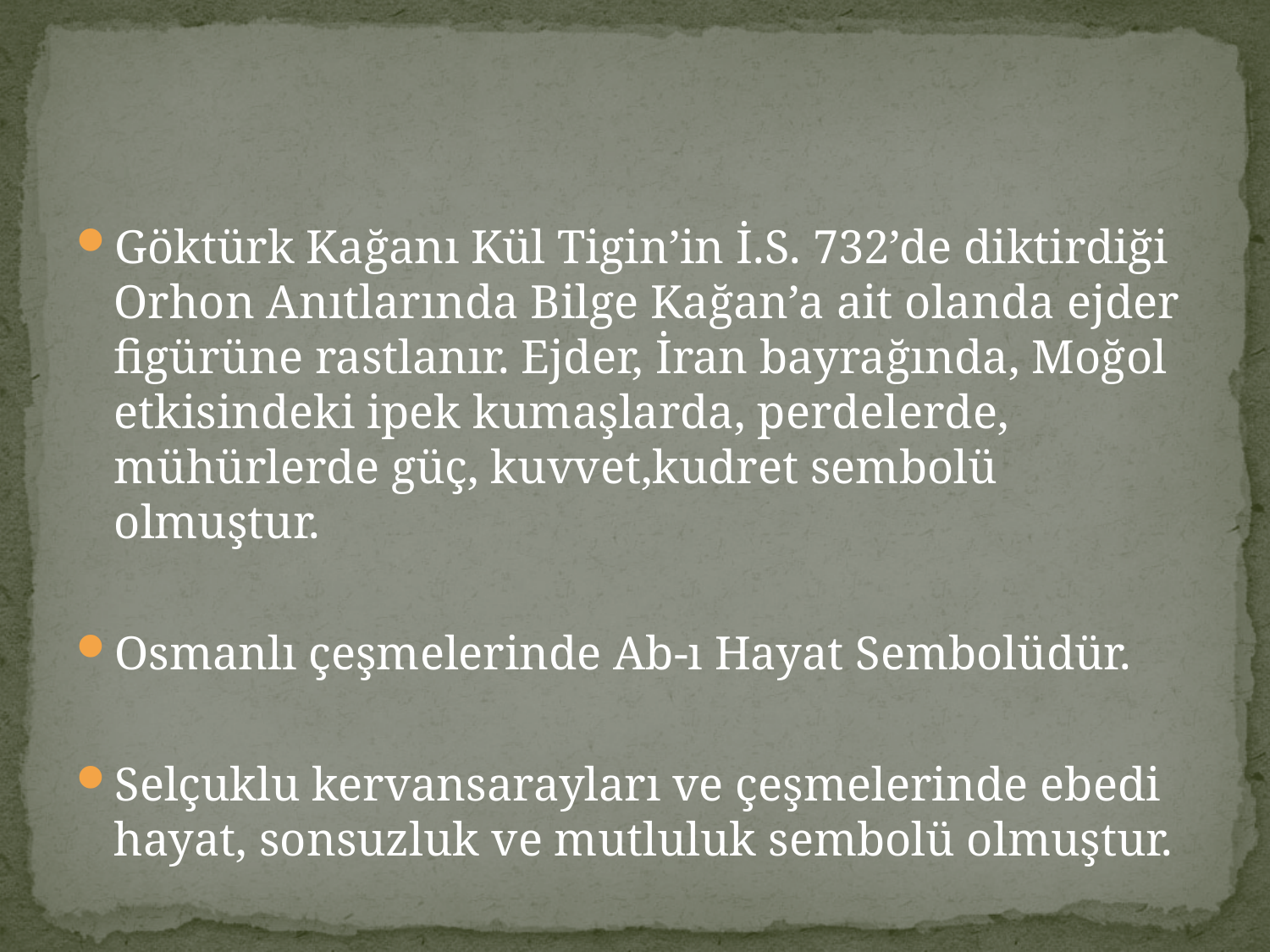

#
Göktürk Kağanı Kül Tigin’in İ.S. 732’de diktirdiği Orhon Anıtlarında Bilge Kağan’a ait olanda ejder figürüne rastlanır. Ejder, İran bayrağında, Moğol etkisindeki ipek kumaşlarda, perdelerde, mühürlerde güç, kuvvet,kudret sembolü olmuştur.

Osmanlı çeşmelerinde Ab-ı Hayat Sembolüdür.

Selçuklu kervansarayları ve çeşmelerinde ebedi hayat, sonsuzluk ve mutluluk sembolü olmuştur.